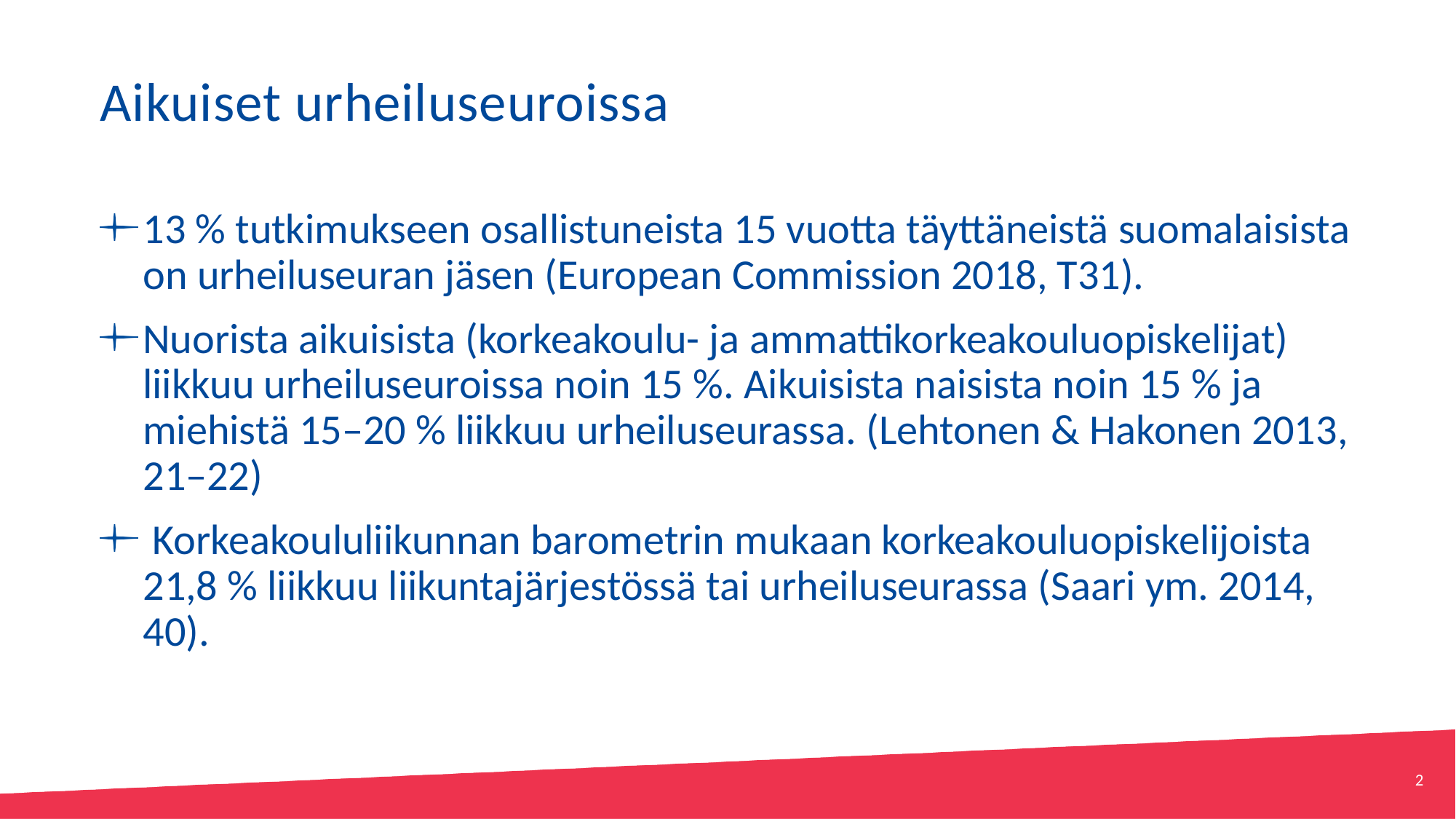

# Aikuiset urheiluseuroissa

13 % tutkimukseen osallistuneista 15 vuotta täyttäneistä suomalaisista on urheiluseuran jäsen (European Commission 2018, T31).
Nuorista aikuisista (korkeakoulu- ja ammattikorkeakouluopiskelijat) liikkuu urheiluseuroissa noin 15 %. Aikuisista naisista noin 15 % ja miehistä 15–20 % liikkuu urheiluseurassa. (Lehtonen & Hakonen 2013, 21–22)
 Korkeakoululiikunnan barometrin mukaan korkeakouluopiskelijoista 21,8 % liikkuu liikuntajärjestössä tai urheiluseurassa (Saari ym. 2014, 40).

2